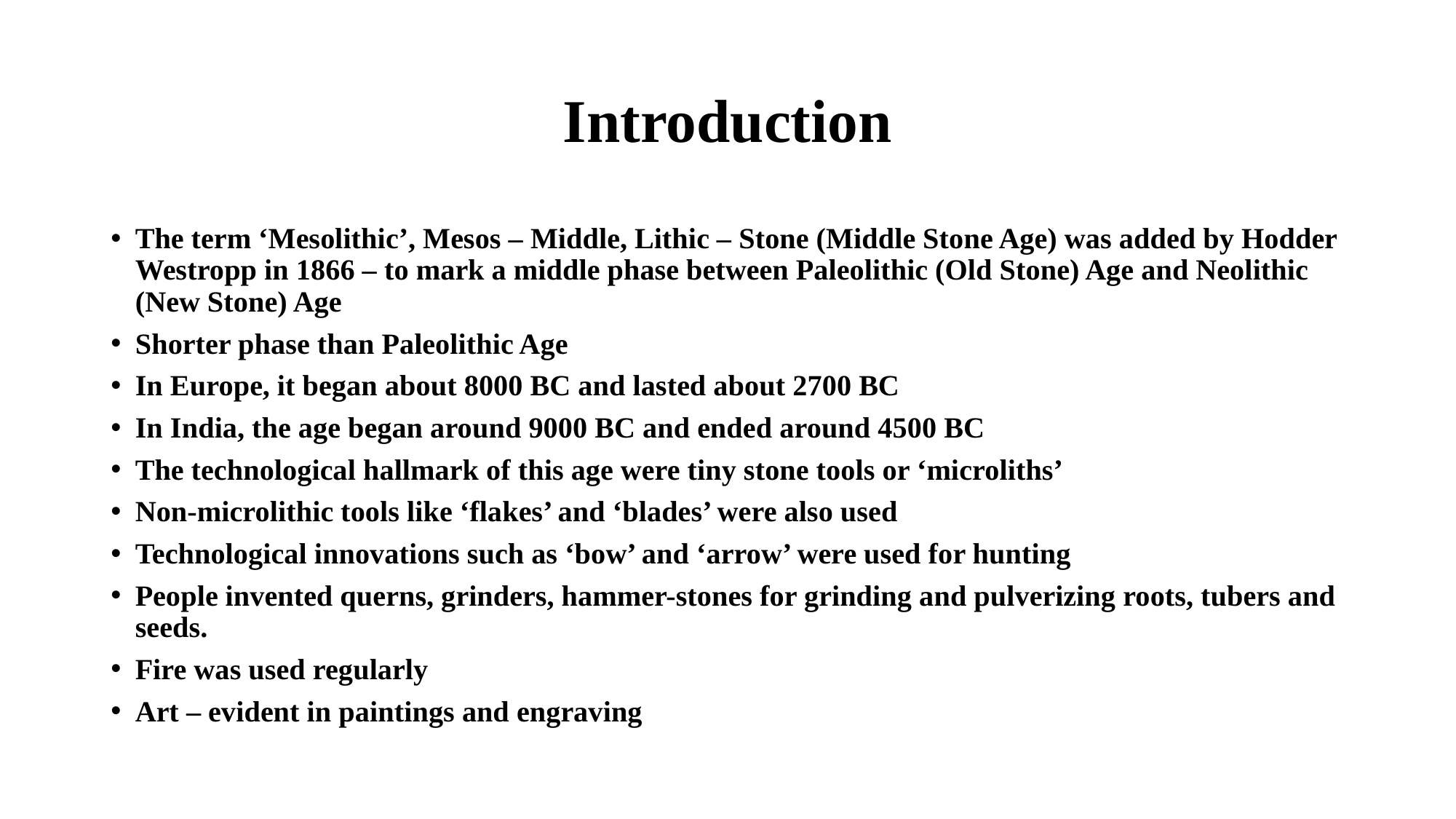

# Introduction
The term ‘Mesolithic’, Mesos – Middle, Lithic – Stone (Middle Stone Age) was added by Hodder Westropp in 1866 – to mark a middle phase between Paleolithic (Old Stone) Age and Neolithic (New Stone) Age
Shorter phase than Paleolithic Age
In Europe, it began about 8000 BC and lasted about 2700 BC
In India, the age began around 9000 BC and ended around 4500 BC
The technological hallmark of this age were tiny stone tools or ‘microliths’
Non-microlithic tools like ‘flakes’ and ‘blades’ were also used
Technological innovations such as ‘bow’ and ‘arrow’ were used for hunting
People invented querns, grinders, hammer-stones for grinding and pulverizing roots, tubers and seeds.
Fire was used regularly
Art – evident in paintings and engraving